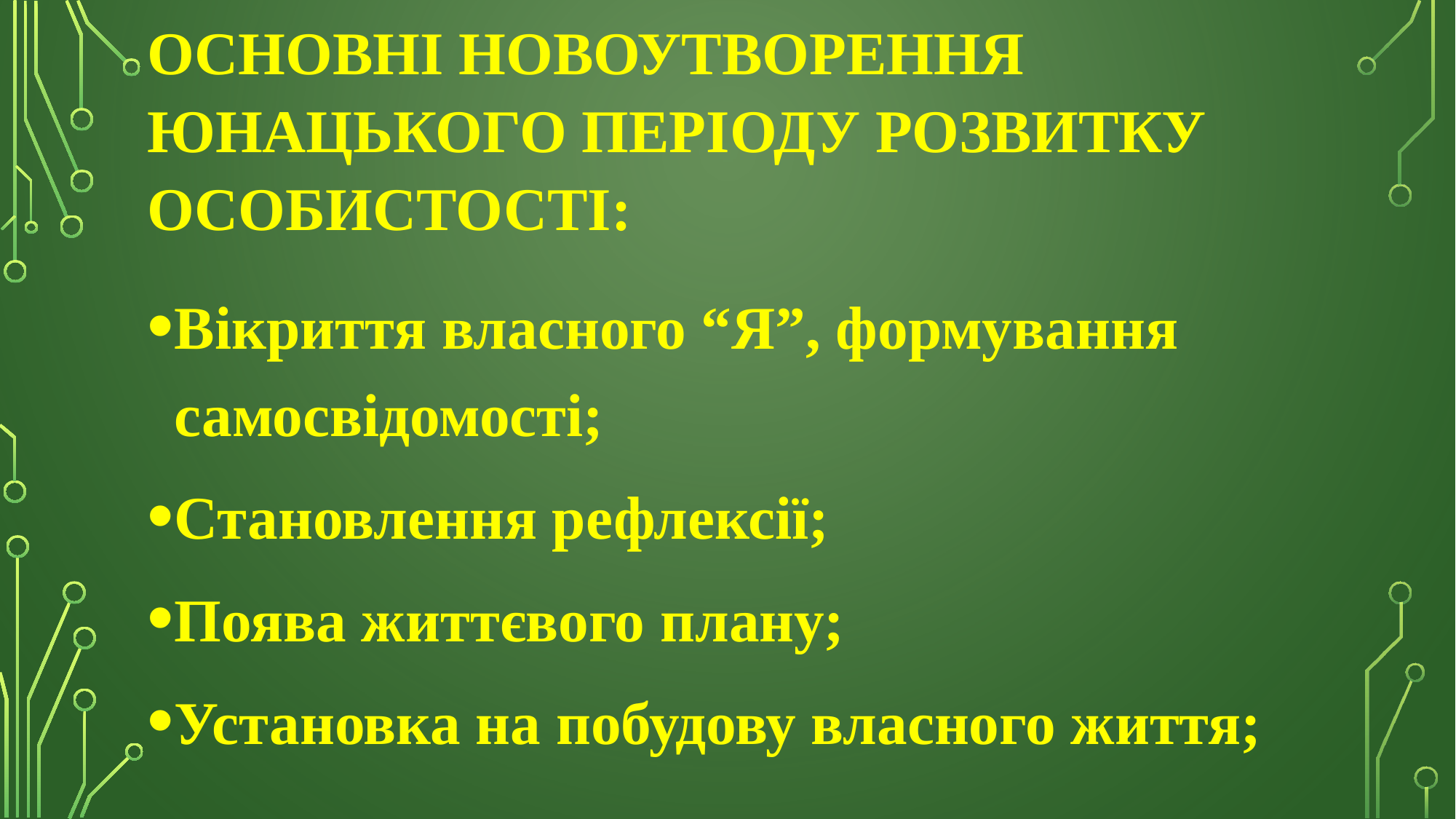

# Основні новоутворення  юнацького періоду розвитку особистості:
Вікриття власного “Я”, формування самосвідомості;
Становлення рефлексії;
Поява життєвого плану;
Установка на побудову власного життя;